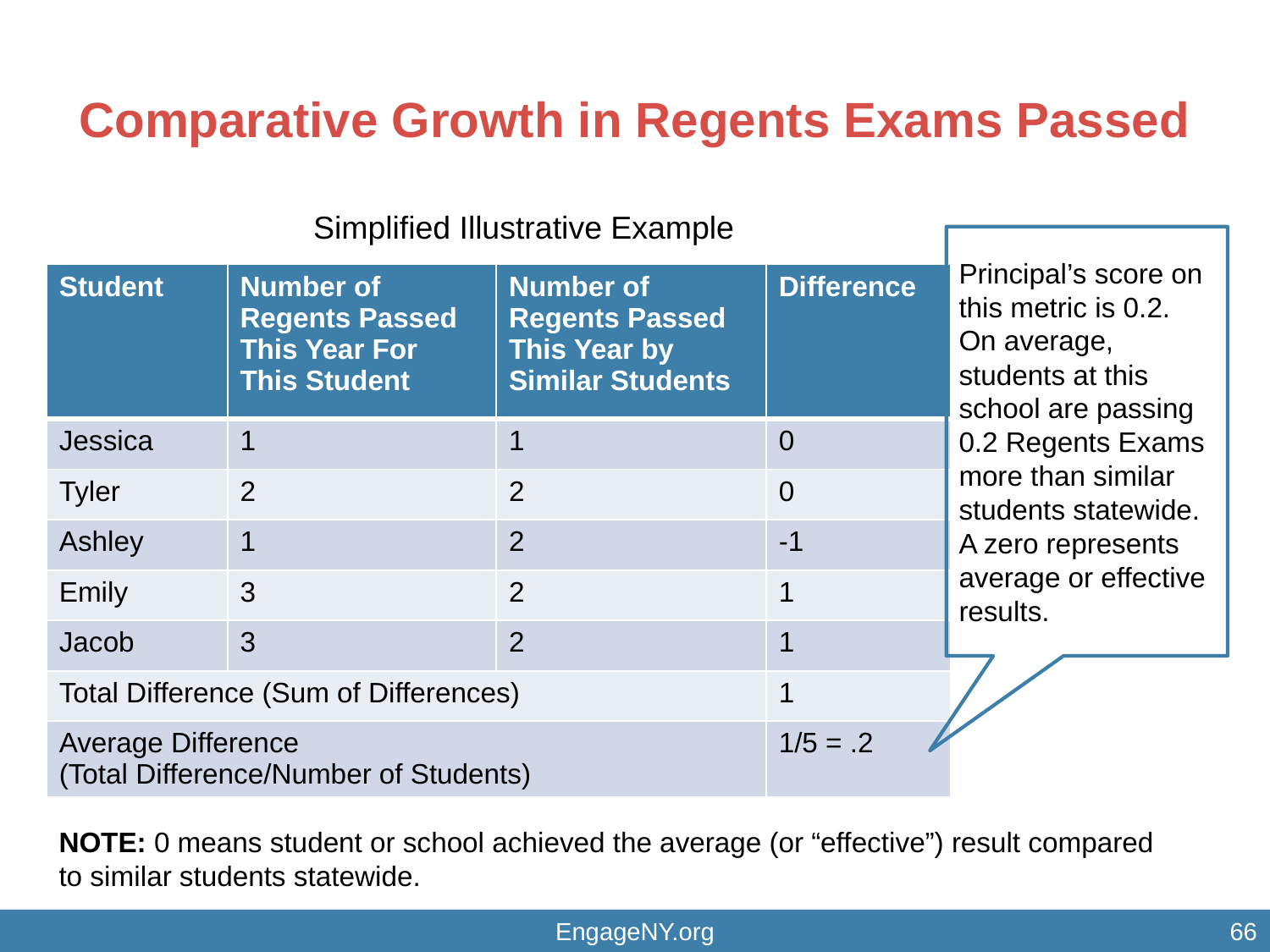

# Comparative Growth in Regents Exams Passed
Simplified Illustrative Example
Principal’s score on this metric is 0.2.  On average, students at this school are passing 0.2 Regents Exams more than similar students statewide. A zero represents average or effective results.
| Student | Number of Regents Passed This Year For This Student | Number of Regents Passed This Year by Similar Students | Difference |
| --- | --- | --- | --- |
| Jessica | 1 | 1 | 0 |
| Tyler | 2 | 2 | 0 |
| Ashley | 1 | 2 | -1 |
| Emily | 3 | 2 | 1 |
| Jacob | 3 | 2 | 1 |
| Total Difference (Sum of Differences) |  |  | 1 |
| Average Difference (Total Difference/Number of Students) |  |  | 1/5 = .2 |
NOTE: 0 means student or school achieved the average (or “effective”) result compared to similar students statewide.
EngageNY.org
66